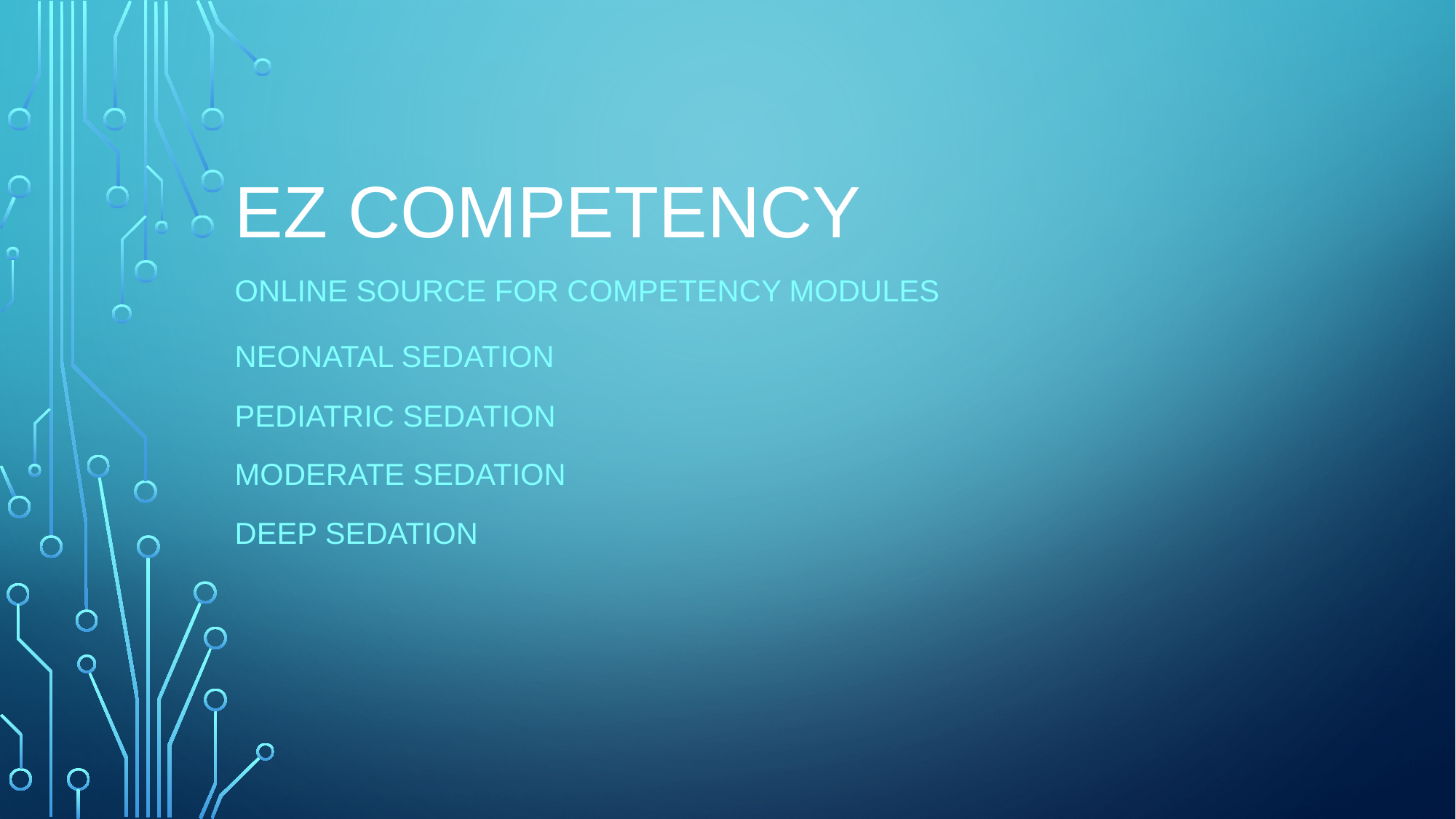

# EZ Competency
Online SOURCE FOR Competency Modules
NEONATAL SEDATION
PEDIATRIC SEDATION
MODERATE SEDATION
DEEP SEDATION